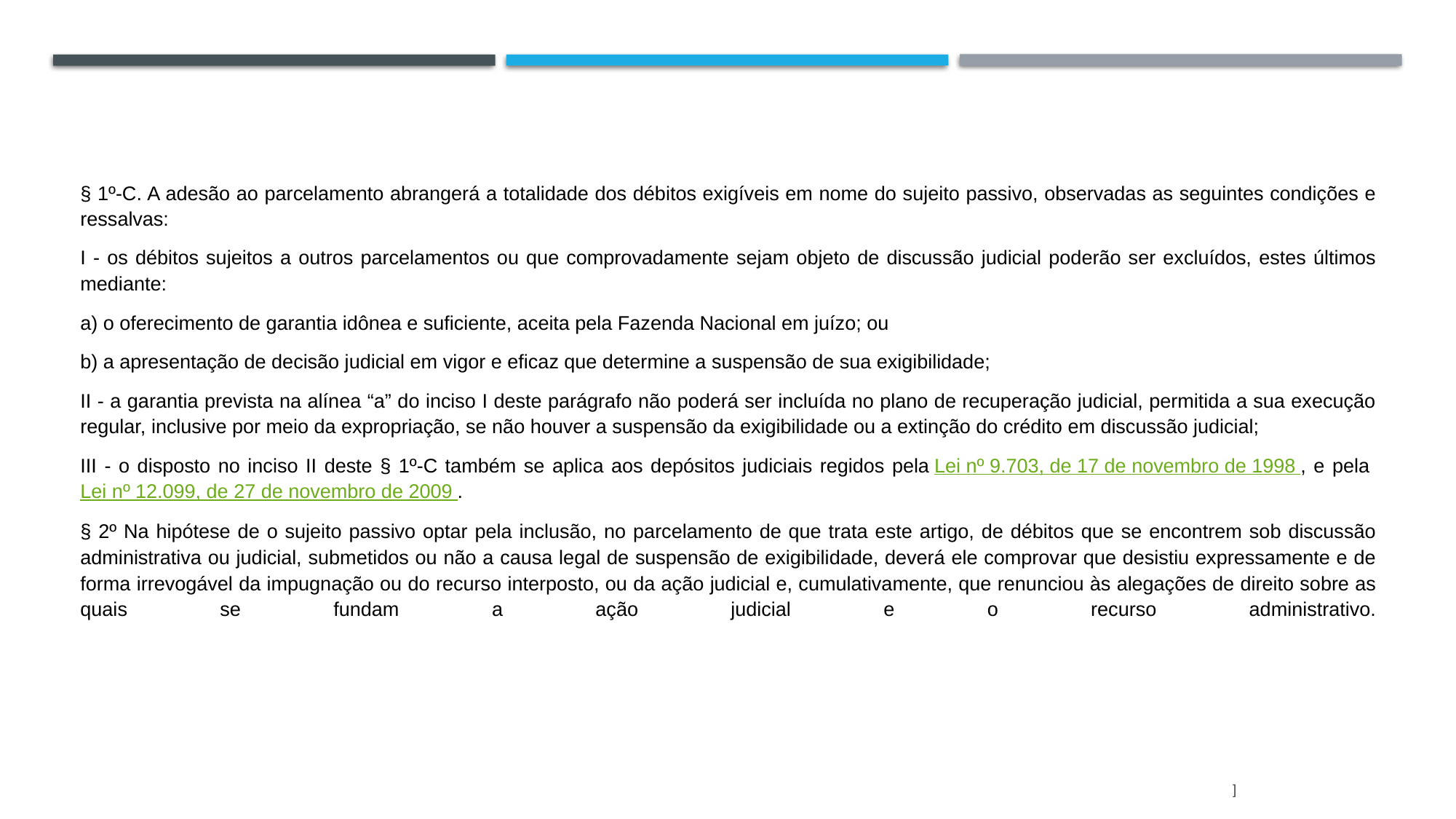

§ 1º-C. A adesão ao parcelamento abrangerá a totalidade dos débitos exigíveis em nome do sujeito passivo, observadas as seguintes condições e ressalvas:
I - os débitos sujeitos a outros parcelamentos ou que comprovadamente sejam objeto de discussão judicial poderão ser excluídos, estes últimos mediante:
a) o oferecimento de garantia idônea e suficiente, aceita pela Fazenda Nacional em juízo; ou
b) a apresentação de decisão judicial em vigor e eficaz que determine a suspensão de sua exigibilidade;
II - a garantia prevista na alínea “a” do inciso I deste parágrafo não poderá ser incluída no plano de recuperação judicial, permitida a sua execução regular, inclusive por meio da expropriação, se não houver a suspensão da exigibilidade ou a extinção do crédito em discussão judicial;
III - o disposto no inciso II deste § 1º-C também se aplica aos depósitos judiciais regidos pela Lei nº 9.703, de 17 de novembro de 1998 , e pela Lei nº 12.099, de 27 de novembro de 2009 .
§ 2º Na hipótese de o sujeito passivo optar pela inclusão, no parcelamento de que trata este artigo, de débitos que se encontrem sob discussão administrativa ou judicial, submetidos ou não a causa legal de suspensão de exigibilidade, deverá ele comprovar que desistiu expressamente e de forma irrevogável da impugnação ou do recurso interposto, ou da ação judicial e, cumulativamente, que renunciou às alegações de direito sobre as quais se fundam a ação judicial e o recurso administrativo.
]